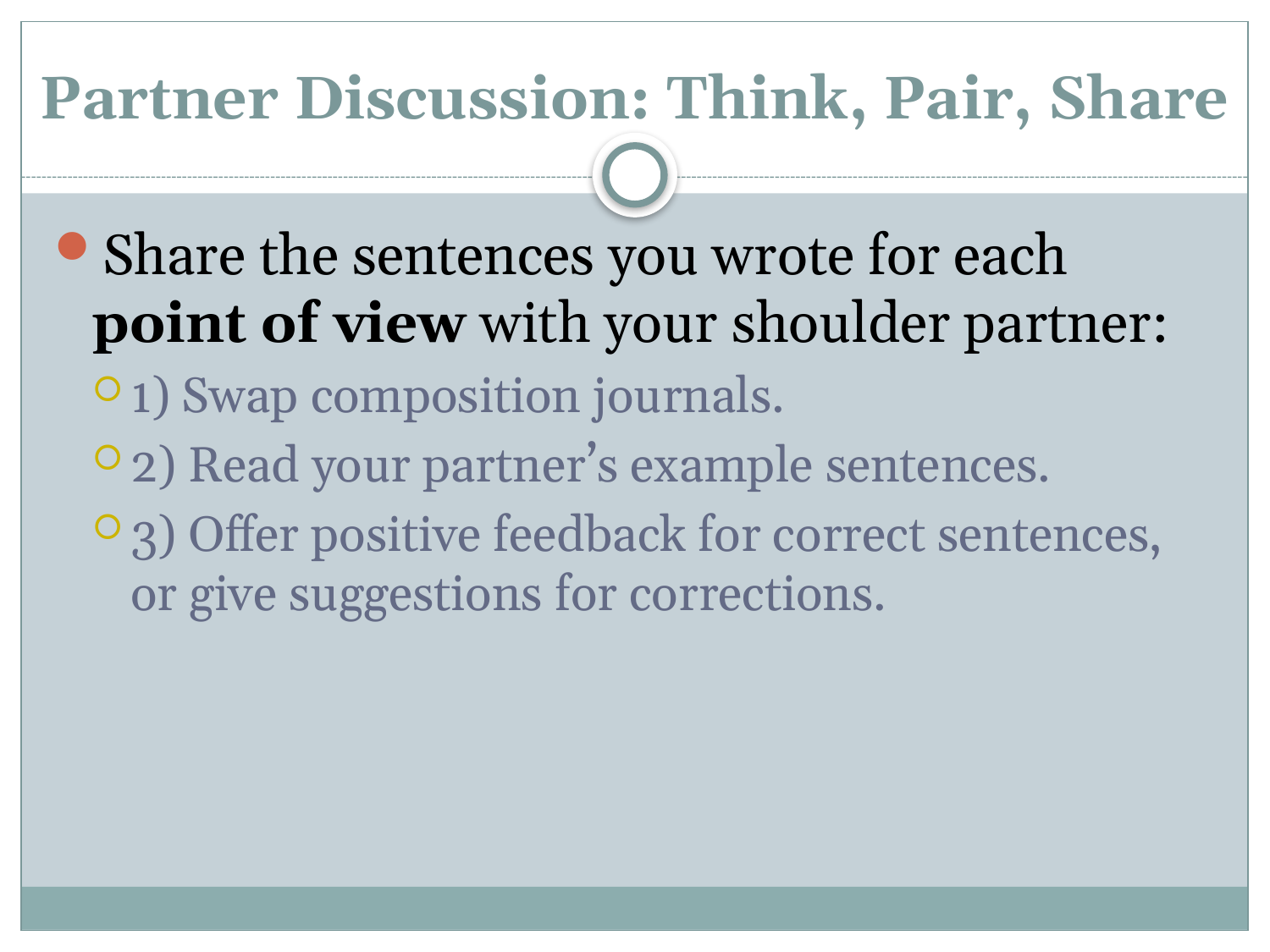

# Partner Discussion: Think, Pair, Share
Share the sentences you wrote for each point of view with your shoulder partner:
1) Swap composition journals.
2) Read your partner’s example sentences.
3) Offer positive feedback for correct sentences, or give suggestions for corrections.